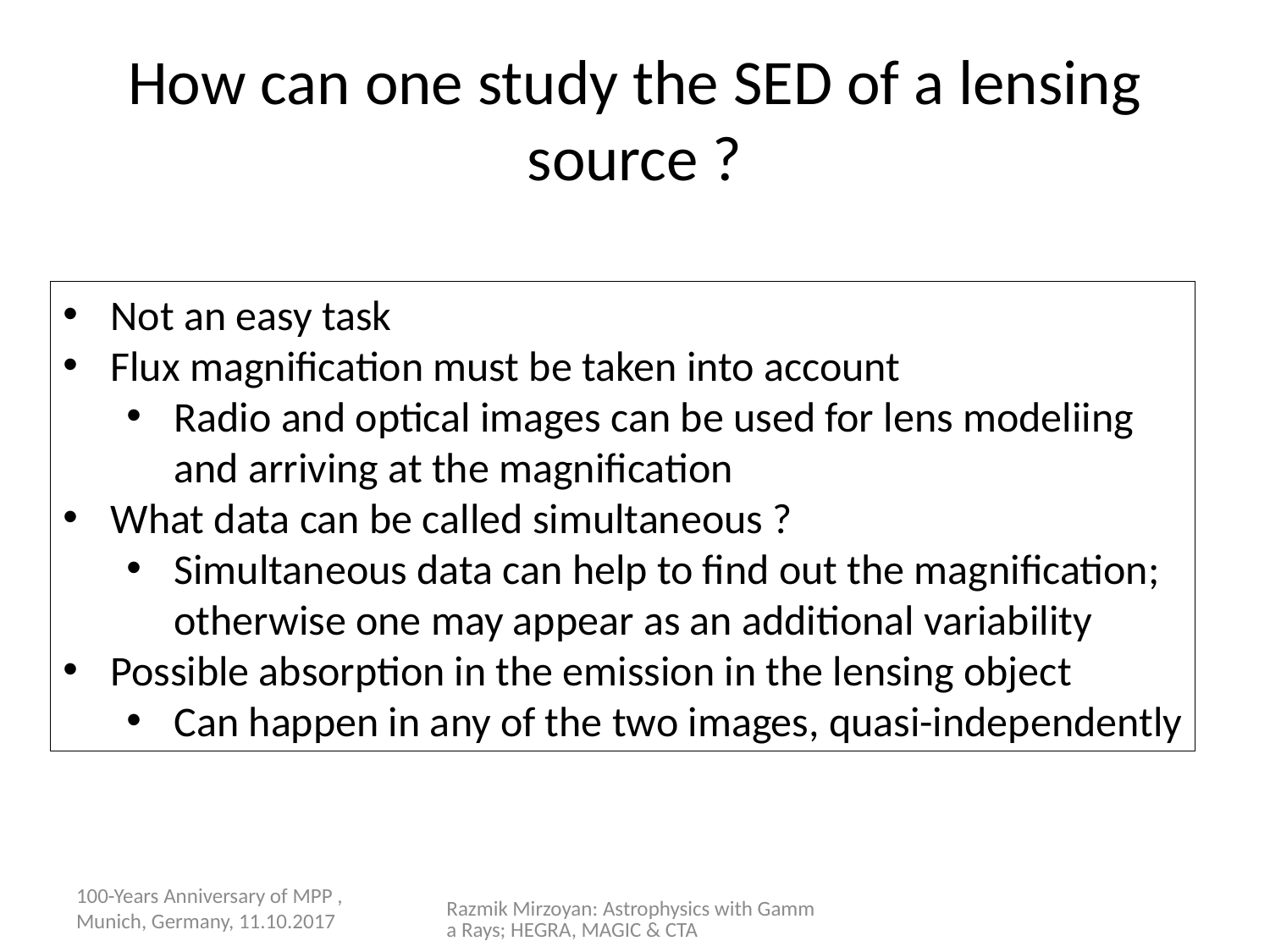

# How can one study the SED of a lensing source ?
Not an easy task
Flux magnification must be taken into account
Radio and optical images can be used for lens modeliing
     and arriving at the magnification
What data can be called simultaneous ?
Simultaneous data can help to find out the magnification;
     otherwise one may appear as an additional variability
Possible absorption in the emission in the lensing object
Can happen in any of the two images, quasi-independently
100-Years Anniversary of MPP , Munich, Germany, 11.10.2017
Razmik Mirzoyan: Astrophysics with Gamma Rays; HEGRA, MAGIC & CTA